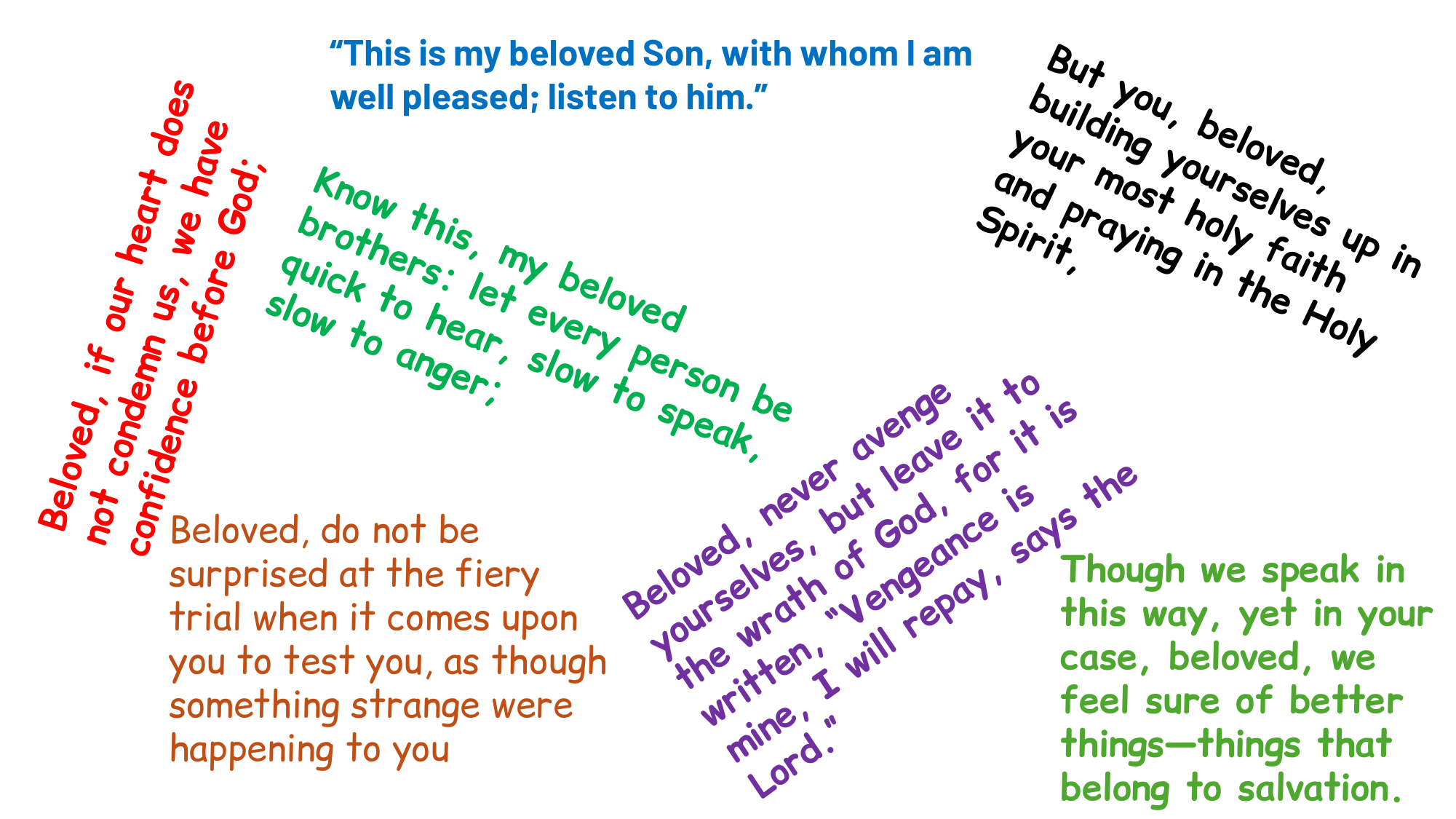

“This is my beloved Son, with whom I am well pleased; listen to him.”
But you, beloved, building yourselves up in your most holy faith and praying in the Holy Spirit,
Beloved, if our heart does not condemn us, we have confidence before God;
Know this, my beloved brothers: let every person be quick to hear, slow to speak, slow to anger;

Beloved, never avenge yourselves, but leave it to the wrath of God, for it is written, “Vengeance is mine, I will repay, says the Lord.”

Though we speak in this way, yet in your case, beloved, we feel sure of better things—things that belong to salvation.
Beloved, do not be surprised at the fiery trial when it comes upon you to test you, as though something strange were happening to you